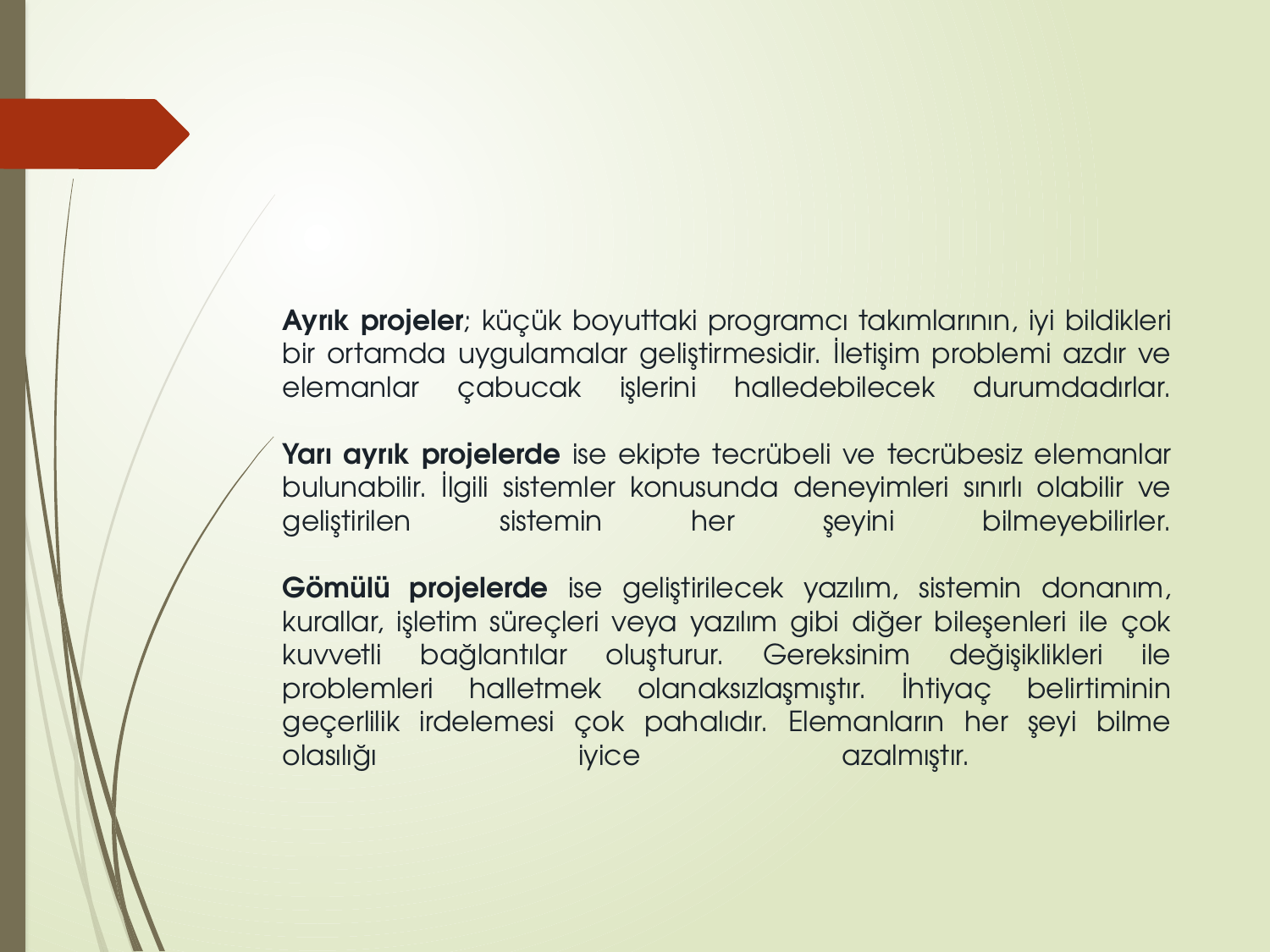

#
Ayrık projeler; küçük boyuttaki programcı takımlarının, iyi bildikleri bir ortamda uygulamalar geliştirmesidir. İletişim problemi azdır ve elemanlar çabucak işlerini halledebilecek durumdadırlar.
Yarı ayrık projelerde ise ekipte tecrübeli ve tecrübesiz elemanlar bulunabilir. İlgili sistemler konusunda deneyimleri sınırlı olabilir ve geliştirilen sistemin her şeyini bilmeyebilirler.
Gömülü projelerde ise geliştirilecek yazılım, sistemin donanım, kurallar, işletim süreçleri veya yazılım gibi diğer bileşenleri ile çok kuvvetli bağlantılar oluşturur. Gereksinim değişiklikleri ile problemleri halletmek olanaksızlaşmıştır. İhtiyaç belirtiminin geçerlilik irdelemesi çok pahalıdır. Elemanların her şeyi bilme olasılığı iyice azalmıştır.